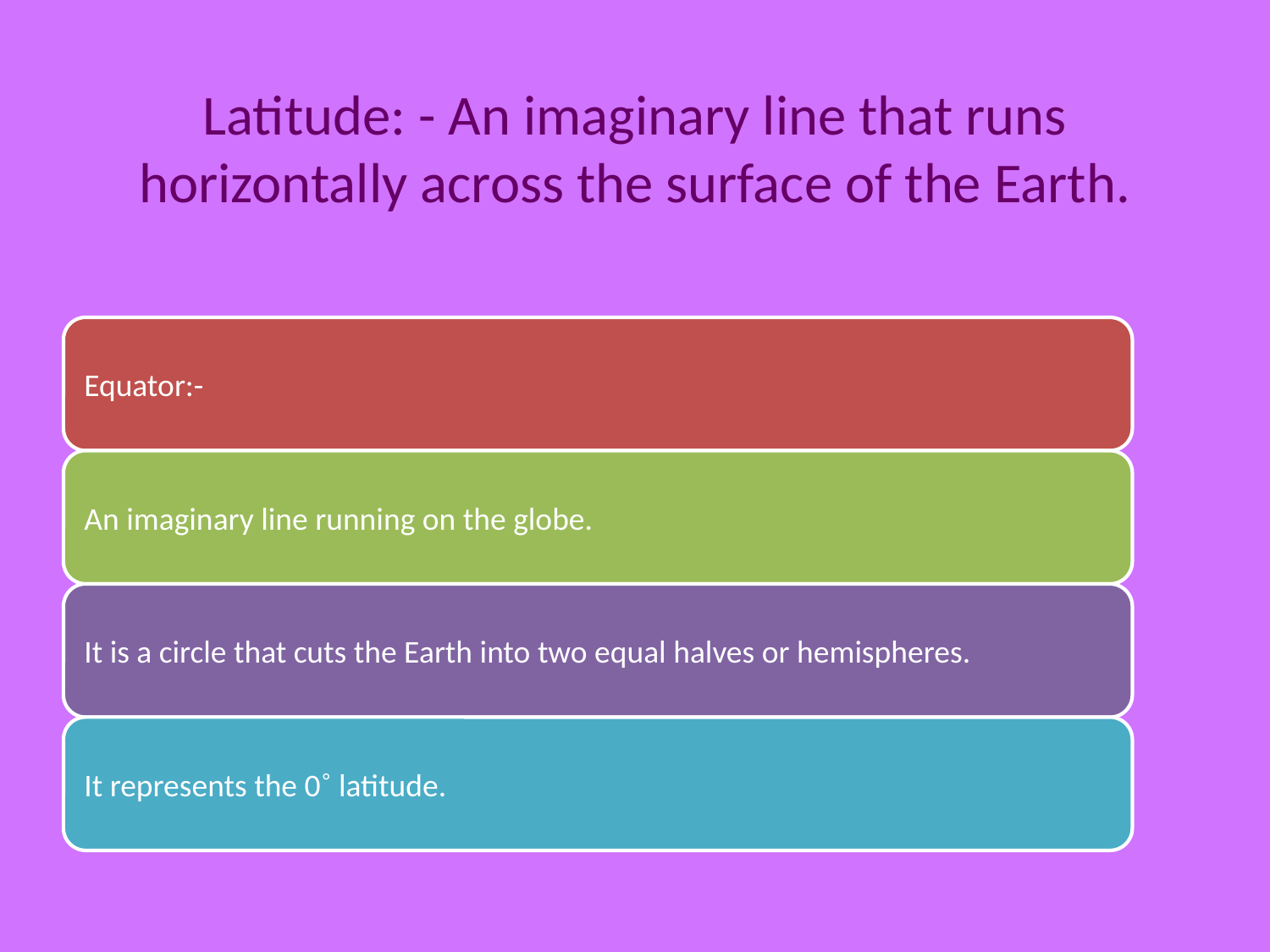

# Latitude: - An imaginary line that runs horizontally across the surface of the Earth.
Equator:-
An imaginary line running on the globe.
It is a circle that cuts the Earth into two equal halves or hemispheres.
It represents the 0˚ latitude.